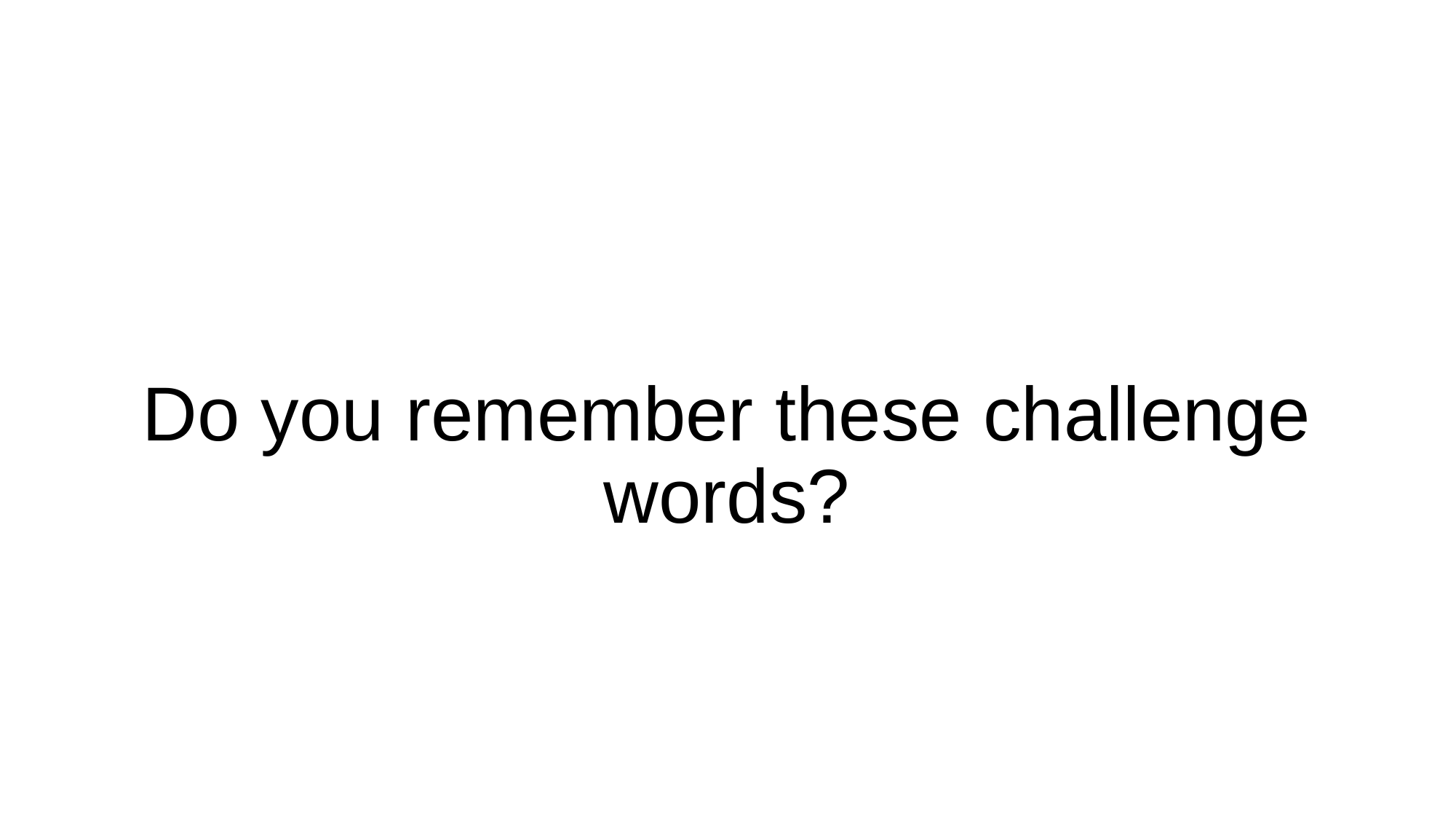

# Do you remember these challenge words?